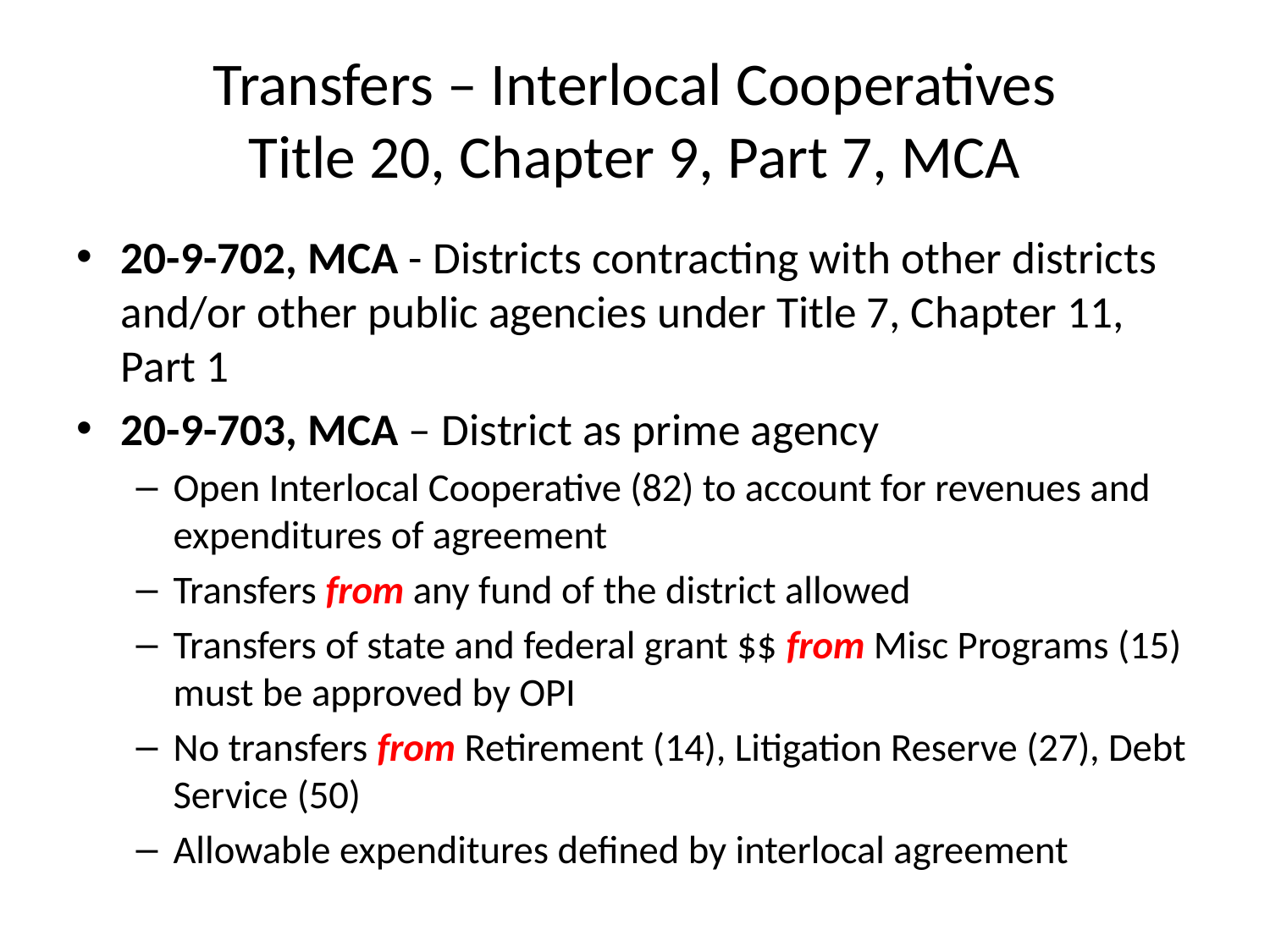

# Transfers – Interlocal Cooperatives Title 20, Chapter 9, Part 7, MCA
20-9-702, MCA - Districts contracting with other districts and/or other public agencies under Title 7, Chapter 11, Part 1
20-9-703, MCA – District as prime agency
Open Interlocal Cooperative (82) to account for revenues and expenditures of agreement
Transfers from any fund of the district allowed
Transfers of state and federal grant $$ from Misc Programs (15) must be approved by OPI
No transfers from Retirement (14), Litigation Reserve (27), Debt Service (50)
Allowable expenditures defined by interlocal agreement